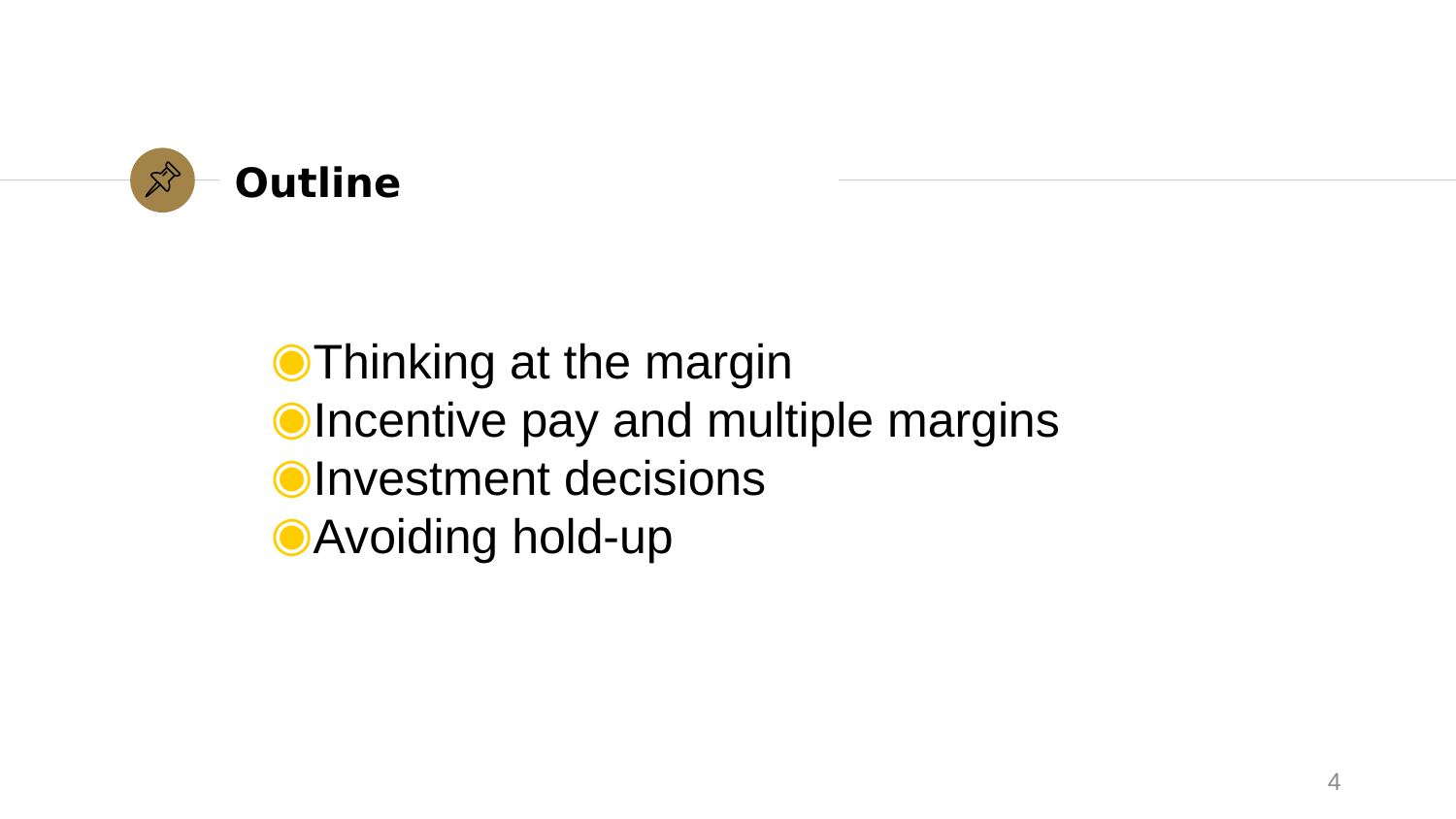

# Outline

Thinking at the margin
Incentive pay and multiple margins
Investment decisions
Avoiding hold-up
4